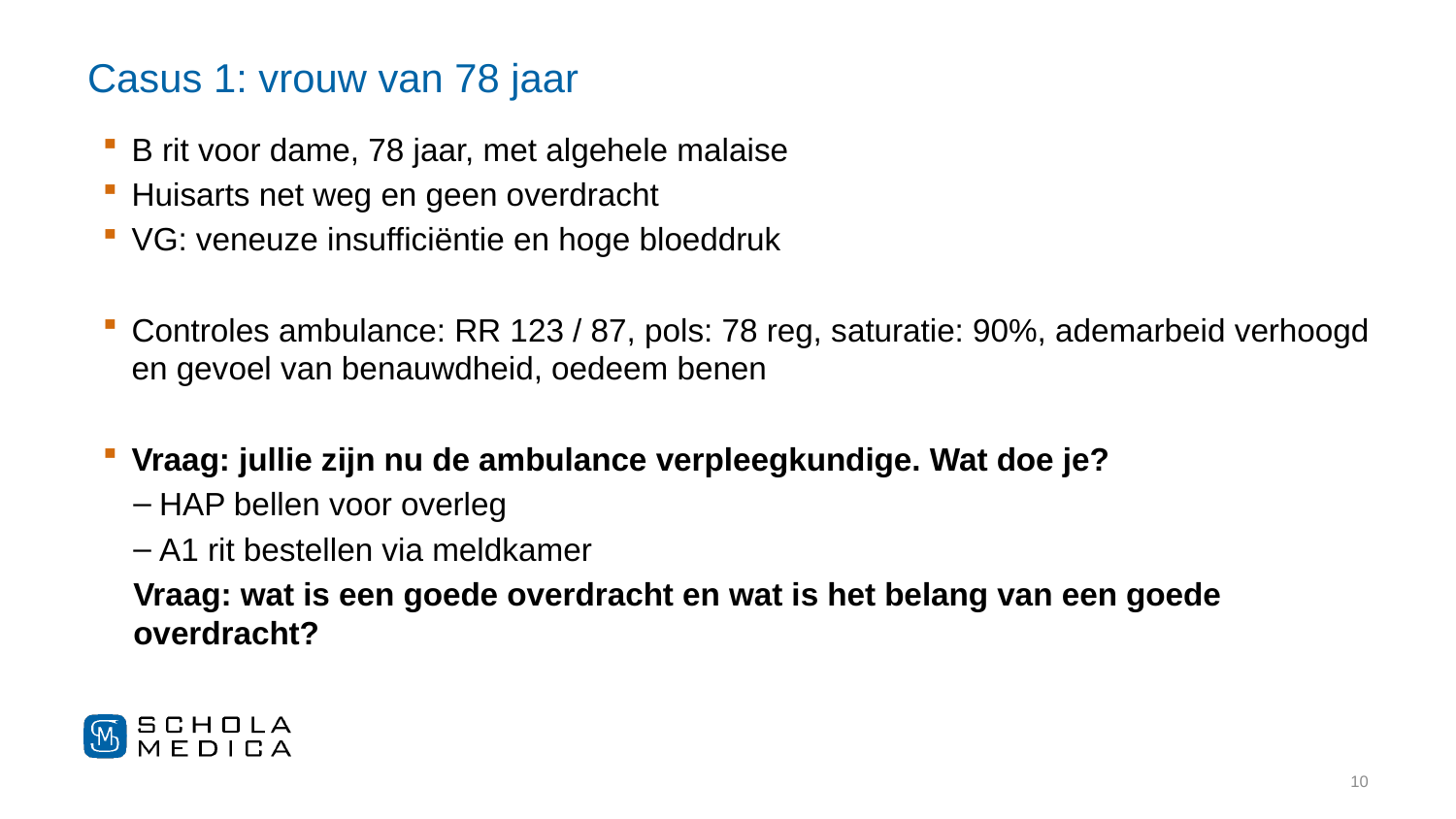

# Casus 1: vrouw van 78 jaar
B rit voor dame, 78 jaar, met algehele malaise
Huisarts net weg en geen overdracht
VG: veneuze insufficiëntie en hoge bloeddruk

Controles ambulance: RR 123 / 87, pols: 78 reg, saturatie: 90%, ademarbeid verhoogd en gevoel van benauwdheid, oedeem benen

Vraag: jullie zijn nu de ambulance verpleegkundige. Wat doe je?
HAP bellen voor overleg
A1 rit bestellen via meldkamer
Vraag: wat is een goede overdracht en wat is het belang van een goede overdracht?

10